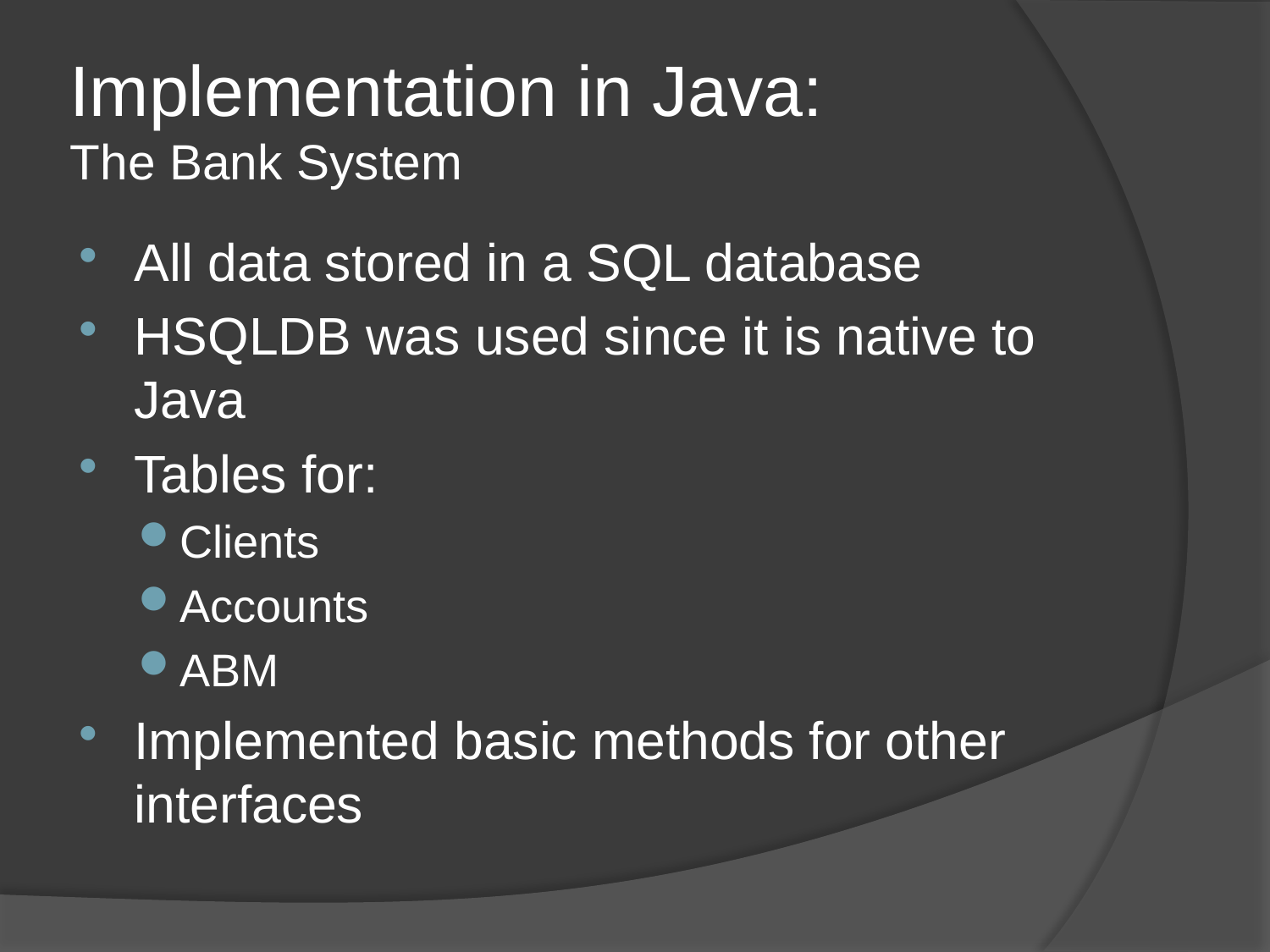

# Implementation in Java: The Bank System
All data stored in a SQL database
HSQLDB was used since it is native to Java
Tables for:
Clients
Accounts
ABM
Implemented basic methods for other interfaces